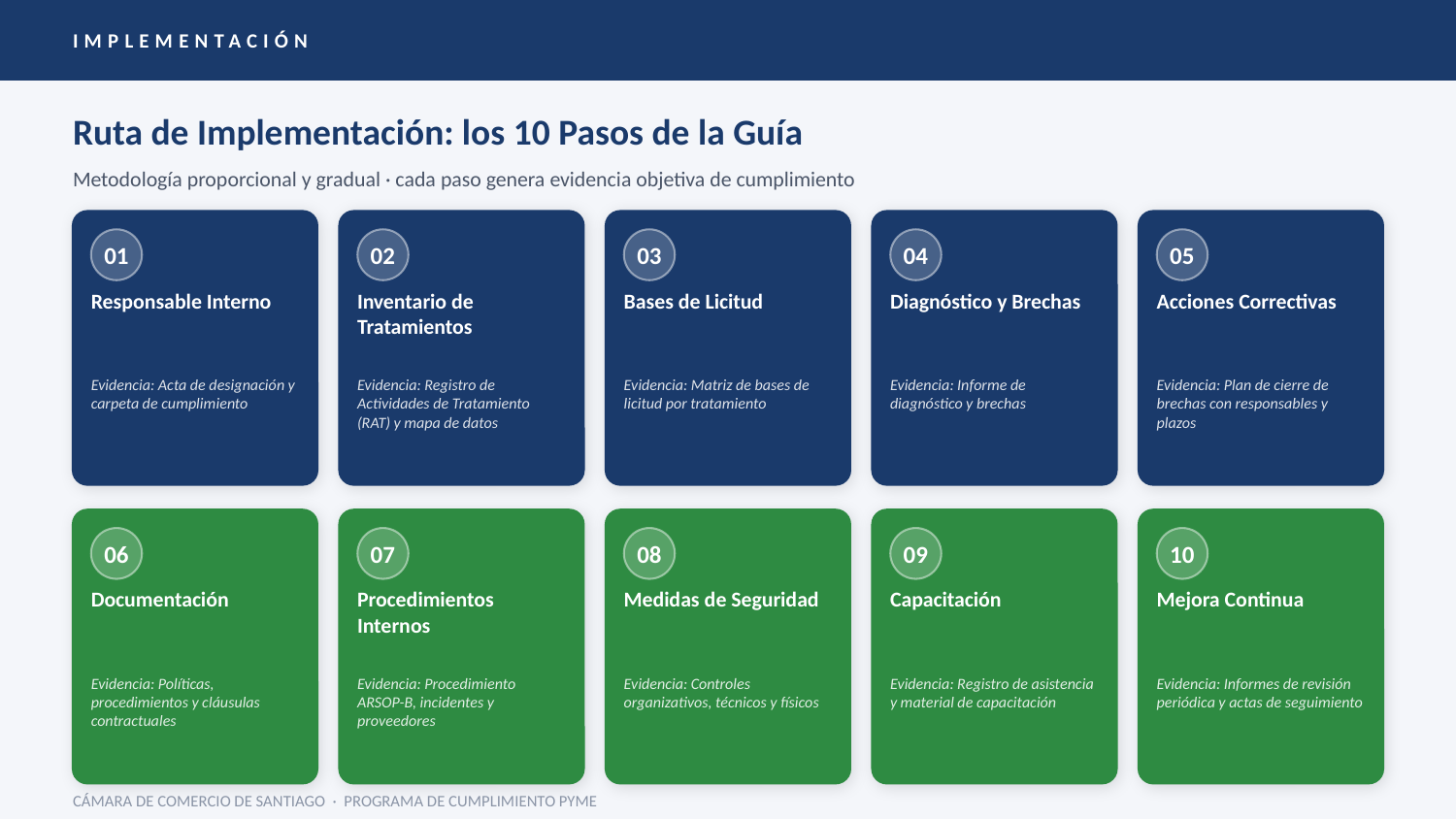

IMPLEMENTACIÓN
Ruta de Implementación: los 10 Pasos de la Guía
Metodología proporcional y gradual · cada paso genera evidencia objetiva de cumplimiento

01
02
03
04
05
Responsable Interno
Inventario de Tratamientos
Bases de Licitud
Diagnóstico y Brechas
Acciones Correctivas
Evidencia: Acta de designación y carpeta de cumplimiento
Evidencia: Registro de Actividades de Tratamiento (RAT) y mapa de datos
Evidencia: Matriz de bases de licitud por tratamiento
Evidencia: Informe de diagnóstico y brechas
Evidencia: Plan de cierre de brechas con responsables y plazos

06
07
08
09
10
Documentación
Procedimientos Internos
Medidas de Seguridad
Capacitación
Mejora Continua
Evidencia: Políticas, procedimientos y cláusulas contractuales
Evidencia: Procedimiento ARSOP-B, incidentes y proveedores
Evidencia: Controles organizativos, técnicos y físicos
Evidencia: Registro de asistencia y material de capacitación
Evidencia: Informes de revisión periódica y actas de seguimiento
CÁMARA DE COMERCIO DE SANTIAGO  ·  PROGRAMA DE CUMPLIMIENTO PYME